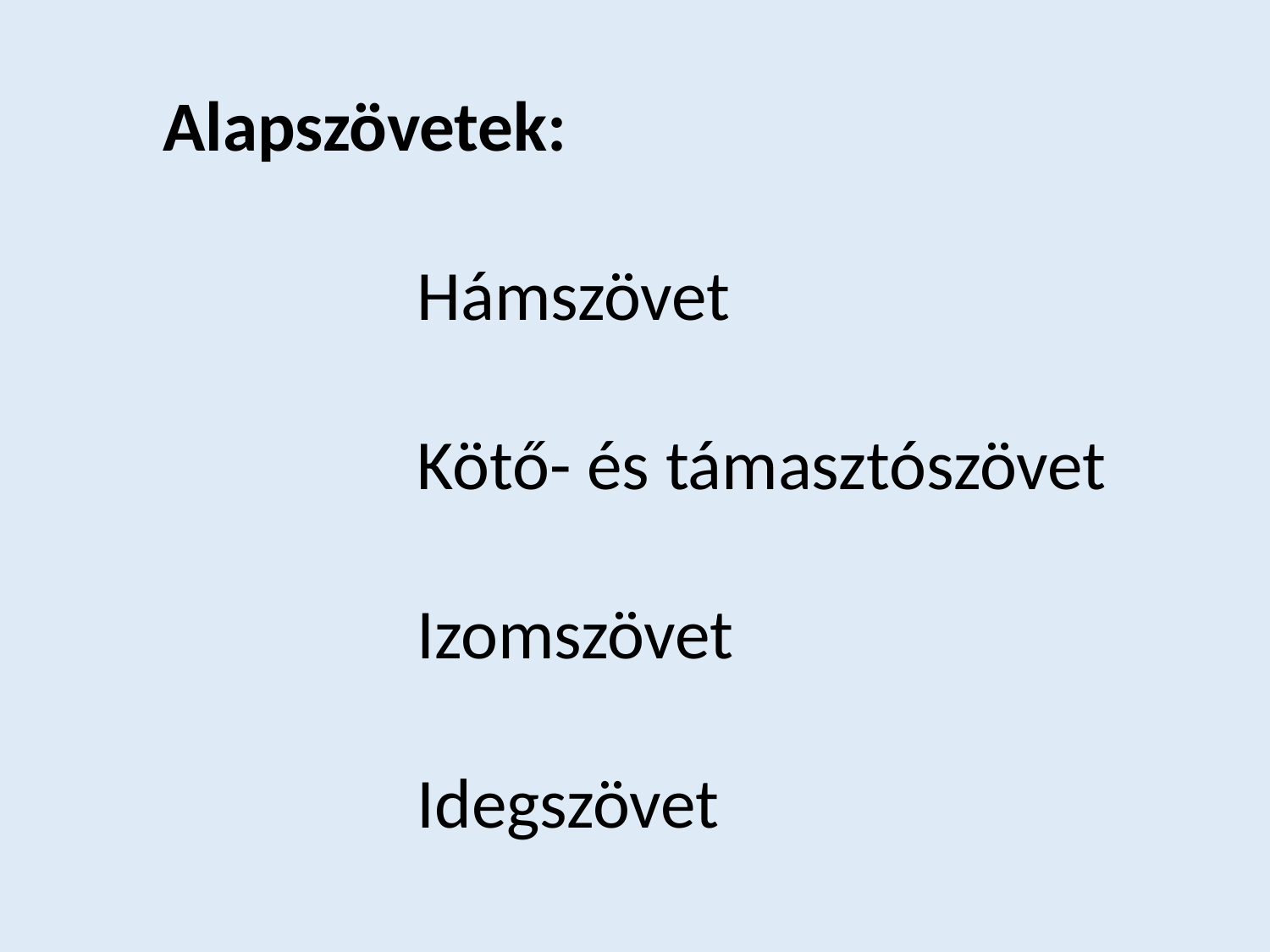

Alapszövetek:

		Hámszövet

		Kötő- és támasztószövet

		Izomszövet

		Idegszövet